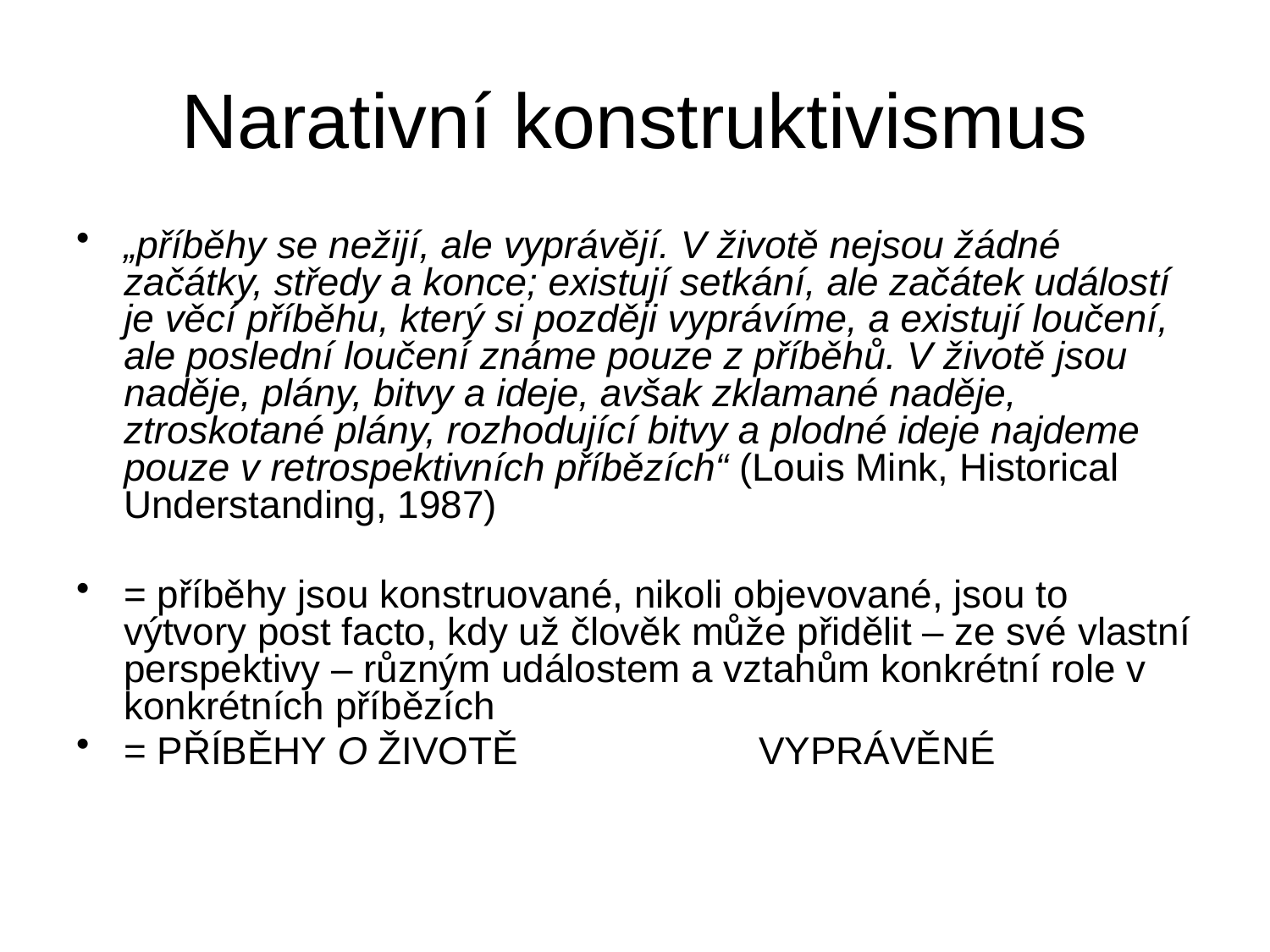

# Narativní konstruktivismus
„příběhy se nežijí, ale vyprávějí. V životě nejsou žádné začátky, středy a konce; existují setkání, ale začátek událostí je věcí příběhu, který si později vyprávíme, a existují loučení, ale poslední loučení známe pouze z příběhů. V životě jsou naděje, plány, bitvy a ideje, avšak zklamané naděje, ztroskotané plány, rozhodující bitvy a plodné ideje najdeme pouze v retrospektivních příbězích“ (Louis Mink, Historical Understanding, 1987)

= příběhy jsou konstruované, nikoli objevované, jsou to výtvory post facto, kdy už člověk může přidělit – ze své vlastní perspektivy – různým událostem a vztahům konkrétní role v konkrétních příbězích
= PŘÍBĚHY O ŽIVOTĚ		VYPRÁVĚNÉ